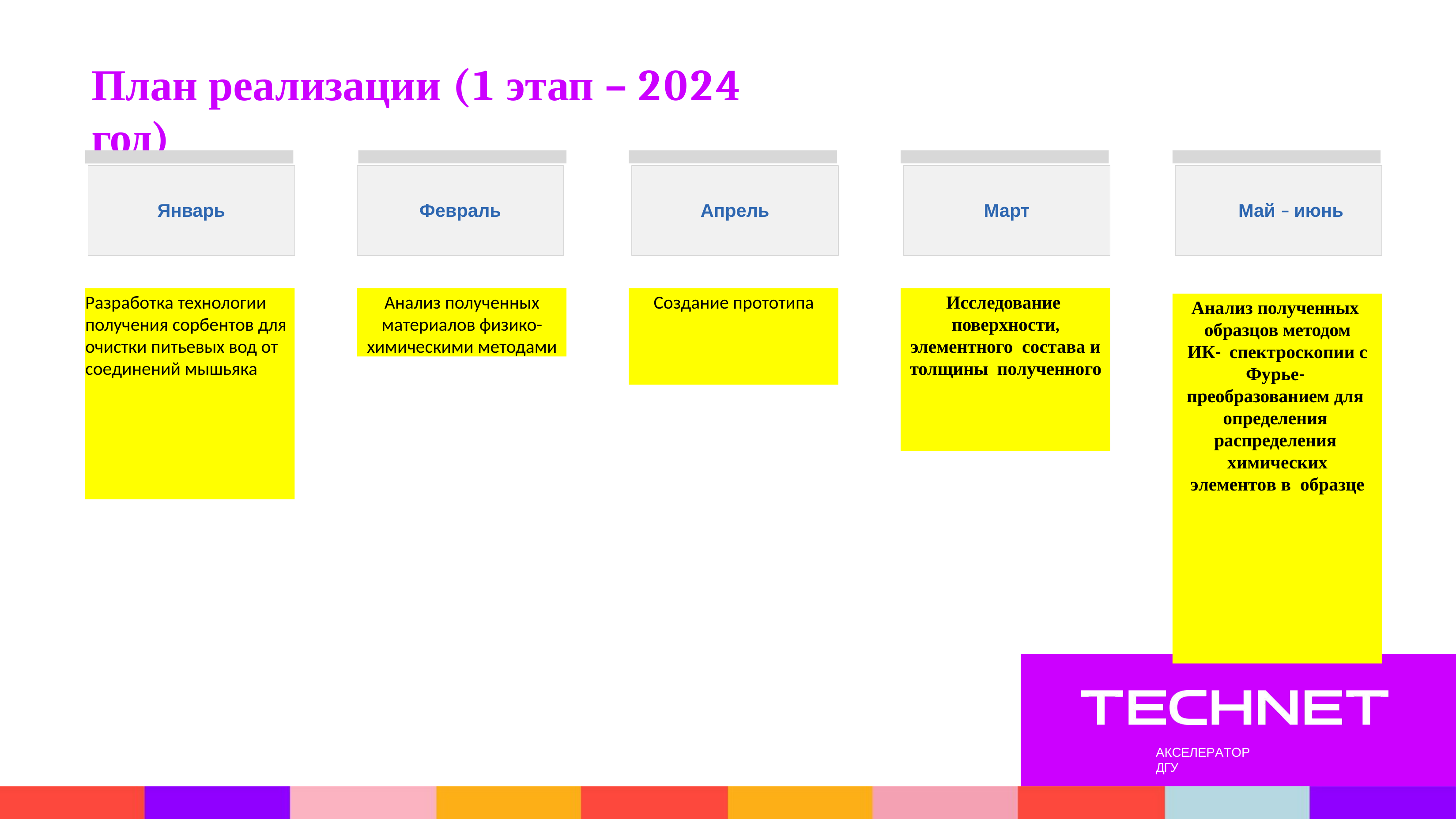

# План реализации (1 этап – 2024 год)

Февраль

Май – июнь

Март

Апрель

Январь

Исследование  поверхности, элементного  состава и толщины  полученного

Анализ полученных материалов физико-химическими методами
Разработка технологии получения сорбентов для очистки питьевых вод от соединений мышьяка

Создание прототипа

Анализ полученных  образцов методом ИК-  спектроскопии с Фурье-  преобразованием для  определения  распределения  химических элементов в  образце

АКСЕЛЕРАТОР ДГУ